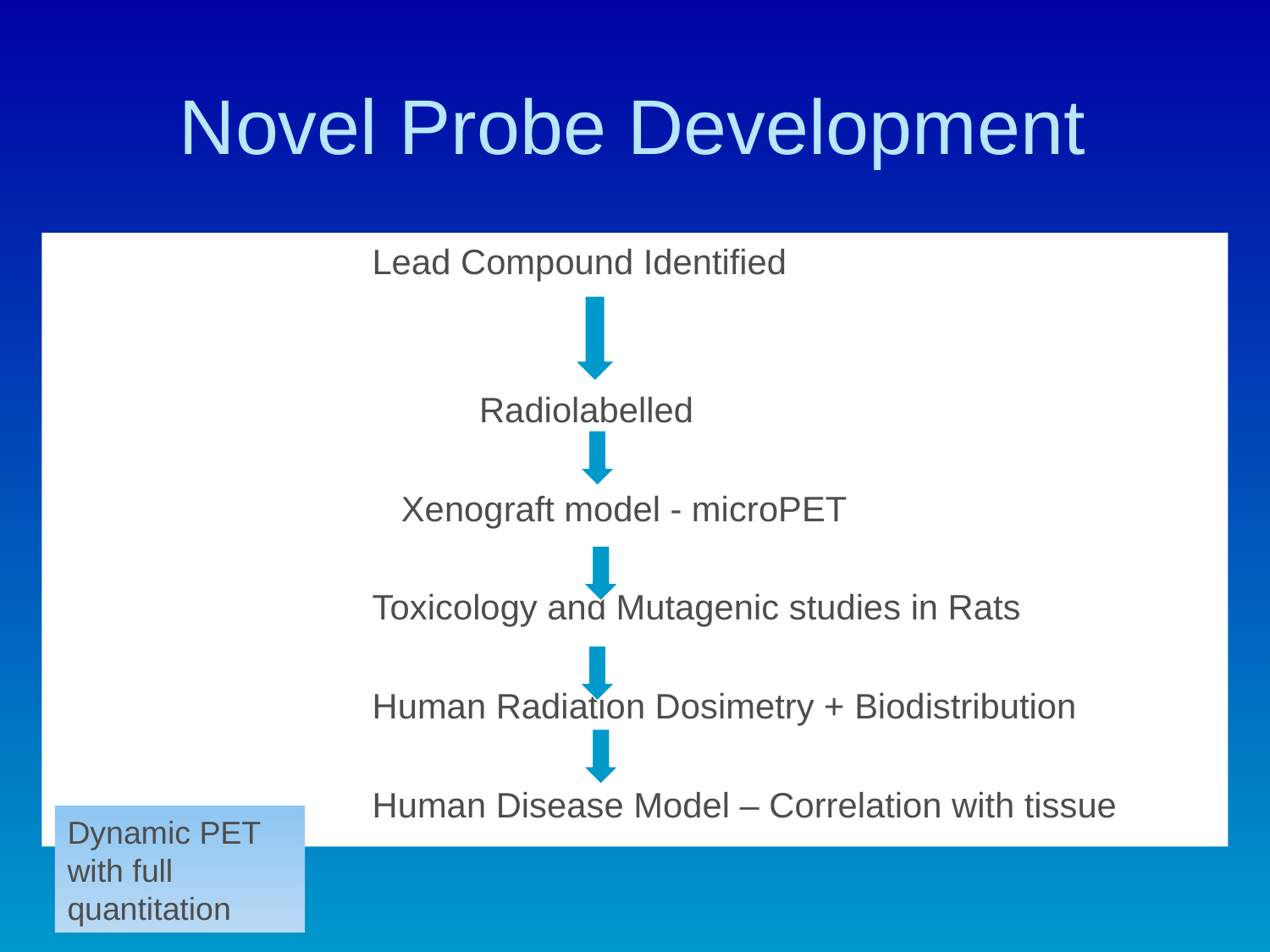

# Novel Probe Development
Lead Compound Identified

           Radiolabelled

   Xenograft model - microPET

Toxicology and Mutagenic studies in Rats

Human Radiation Dosimetry + Biodistribution

Human Disease Model – Correlation with tissue

Dynamic PET with full quantitation